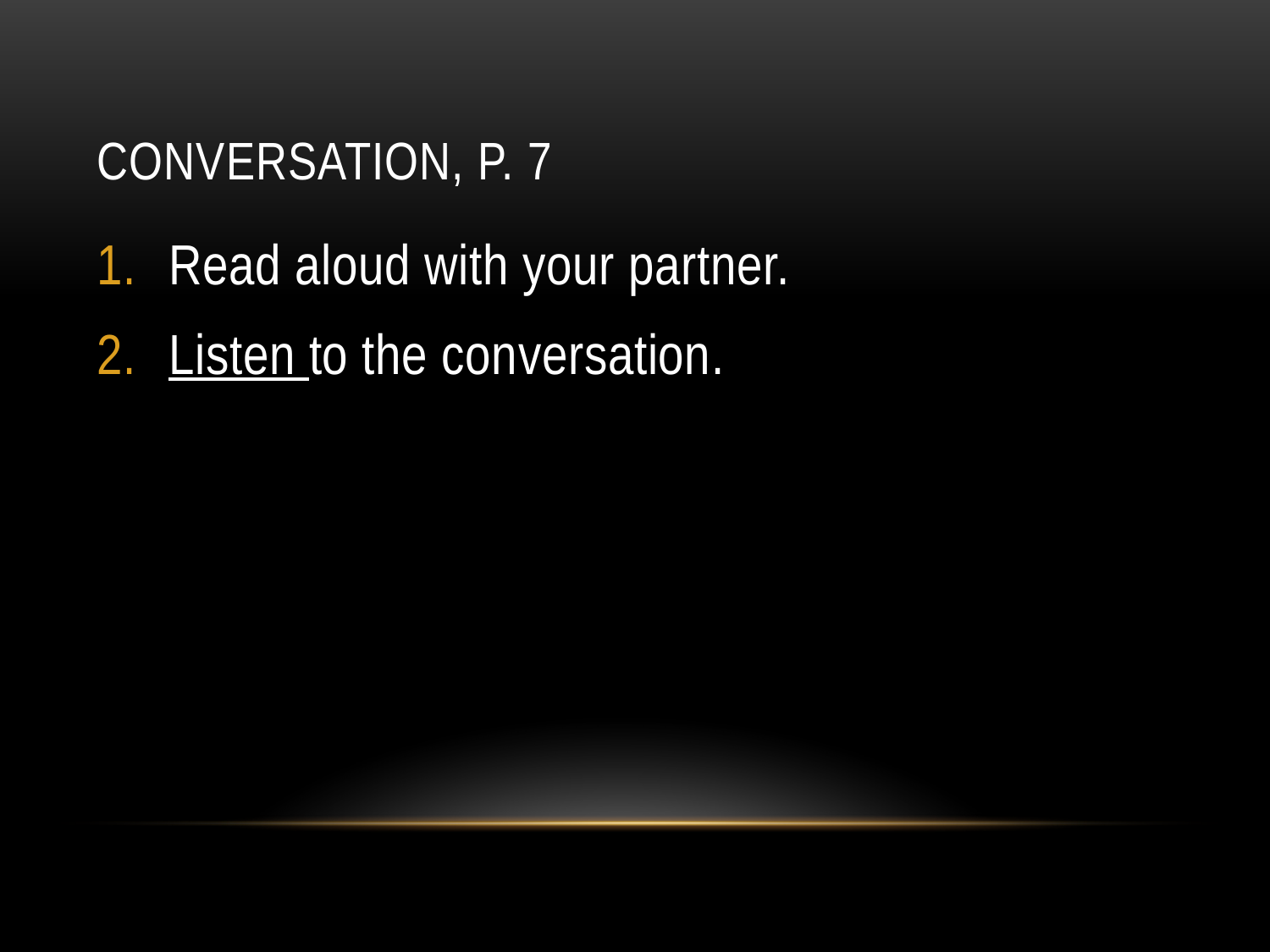

# conversation, p. 7
Read aloud with your partner.
Listen to the conversation.